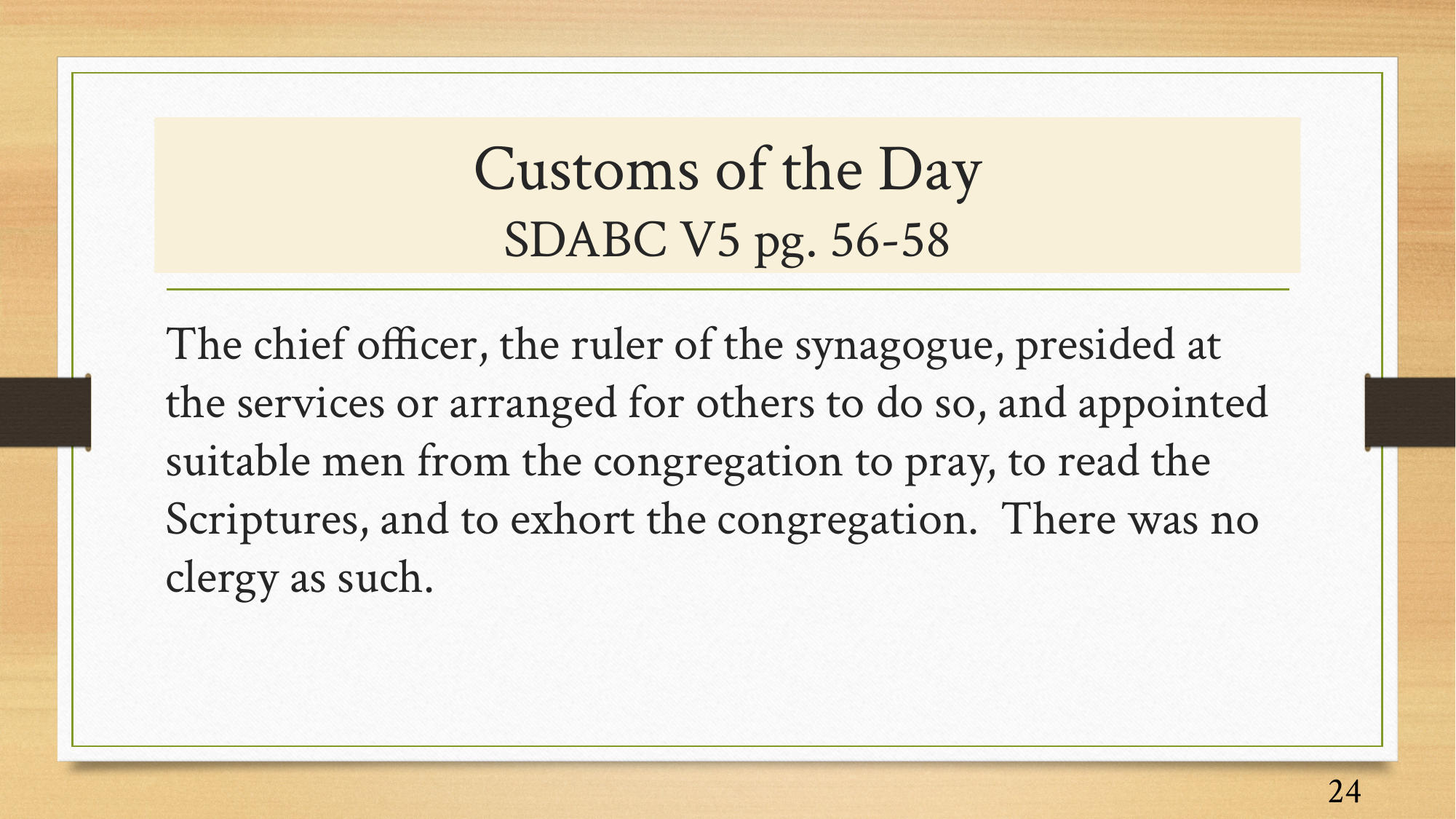

# Customs of the Day SDABC V5 pg. 56-58
The chief officer, the ruler of the synagogue, presided at the services or arranged for others to do so, and appointed suitable men from the congregation to pray, to read the Scriptures, and to exhort the congregation.  There was no clergy as such.
24